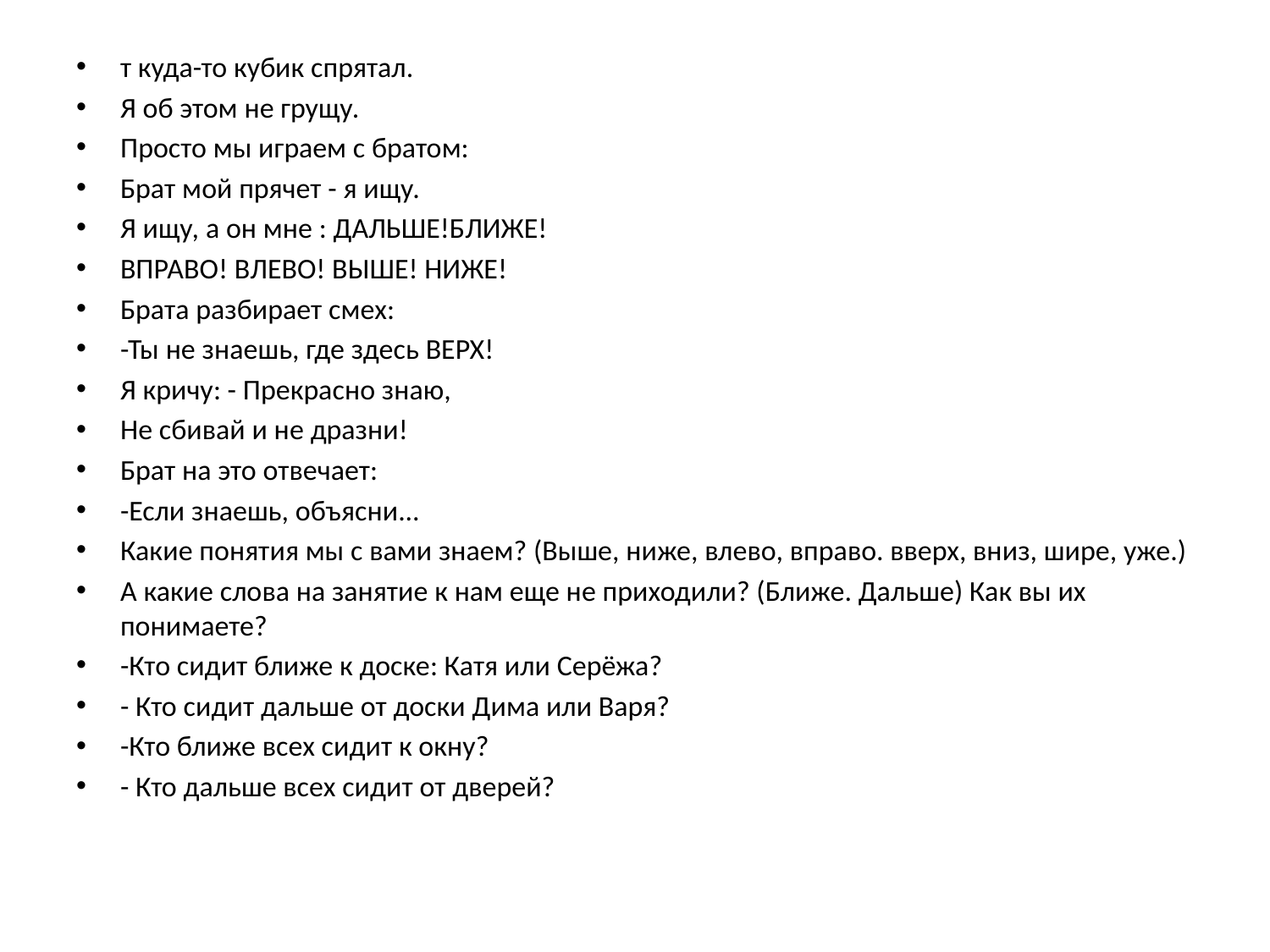

#
т куда-то кубик спрятал.
Я об этом не грущу.
Просто мы играем с братом:
Брат мой прячет - я ищу.
Я ищу, а он мне : ДАЛЬШЕ!БЛИЖЕ!
ВПРАВО! ВЛЕВО! ВЫШЕ! НИЖЕ!
Брата разбирает смех:
-Ты не знаешь, где здесь ВЕРХ!
Я кричу: - Прекрасно знаю,
Не сбивай и не дразни!
Брат на это отвечает:
-Если знаешь, объясни...
Какие понятия мы с вами знаем? (Выше, ниже, влево, вправо. вверх, вниз, шире, уже.)
А какие слова на занятие к нам еще не приходили? (Ближе. Дальше) Как вы их понимаете?
-Кто сидит ближе к доске: Катя или Серёжа?
- Кто сидит дальше от доски Дима или Варя?
-Кто ближе всех сидит к окну?
- Кто дальше всех сидит от дверей?